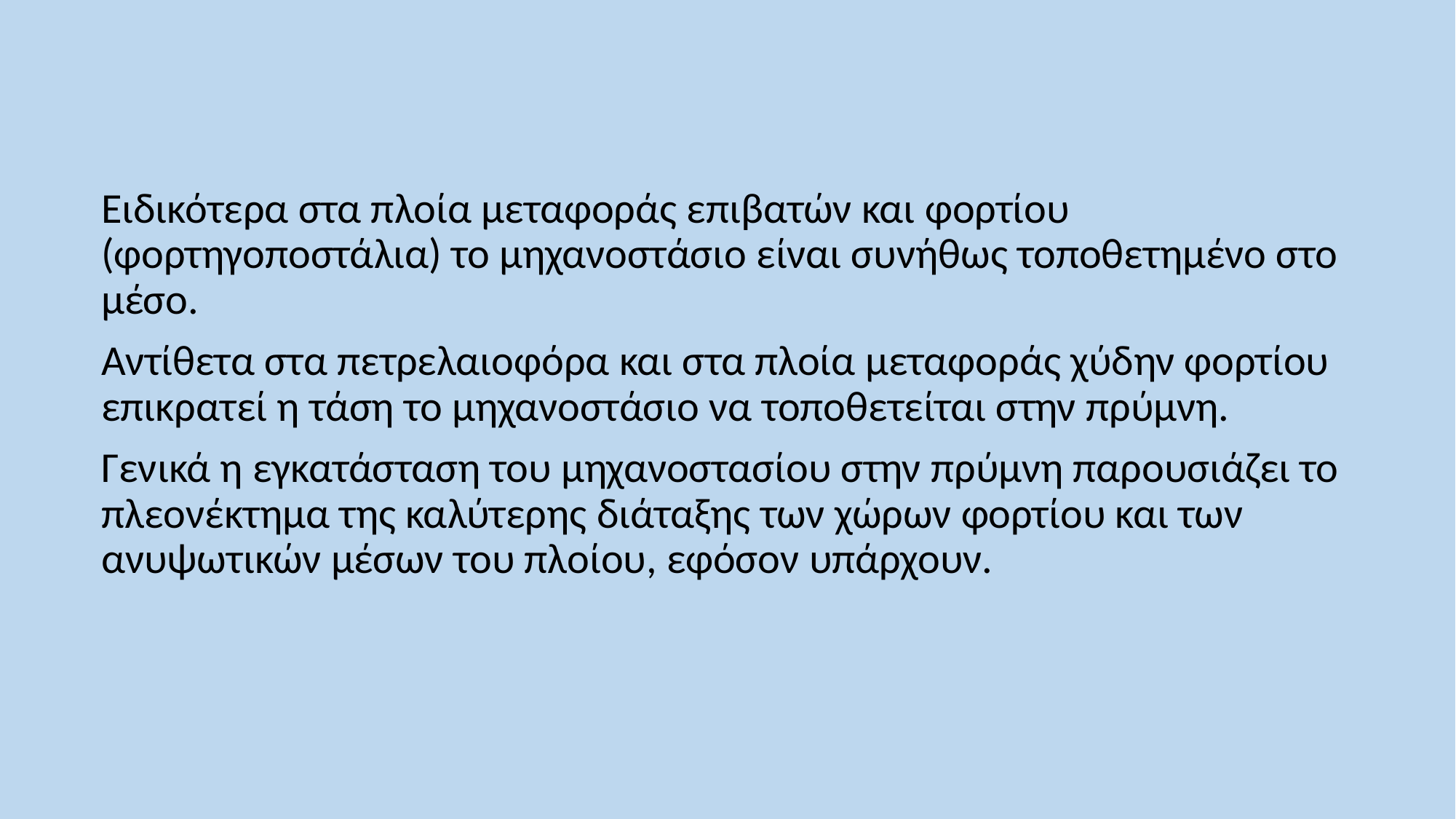

Ειδικότερα στα πλοία μεταφοράς επιβατών και φορτίου (φορτηγοποστάλια) το μηχανοστάσιο είναι συνήθως τοποθετημένο στο μέσο.
Αντίθετα στα πετρελαιοφόρα και στα πλοία μεταφοράς χύδην φορτίου επικρατεί η τάση το μηχανοστάσιο να τοποθετείται στην πρύμνη.
Γενικά η εγκατάσταση του μηχανοστασίου στην πρύμνη παρουσιάζει το πλεονέκτημα της καλύτερης διάταξης των χώρων φορτίου και των ανυψωτικών μέσων του πλοίου, εφόσον υπάρχουν.